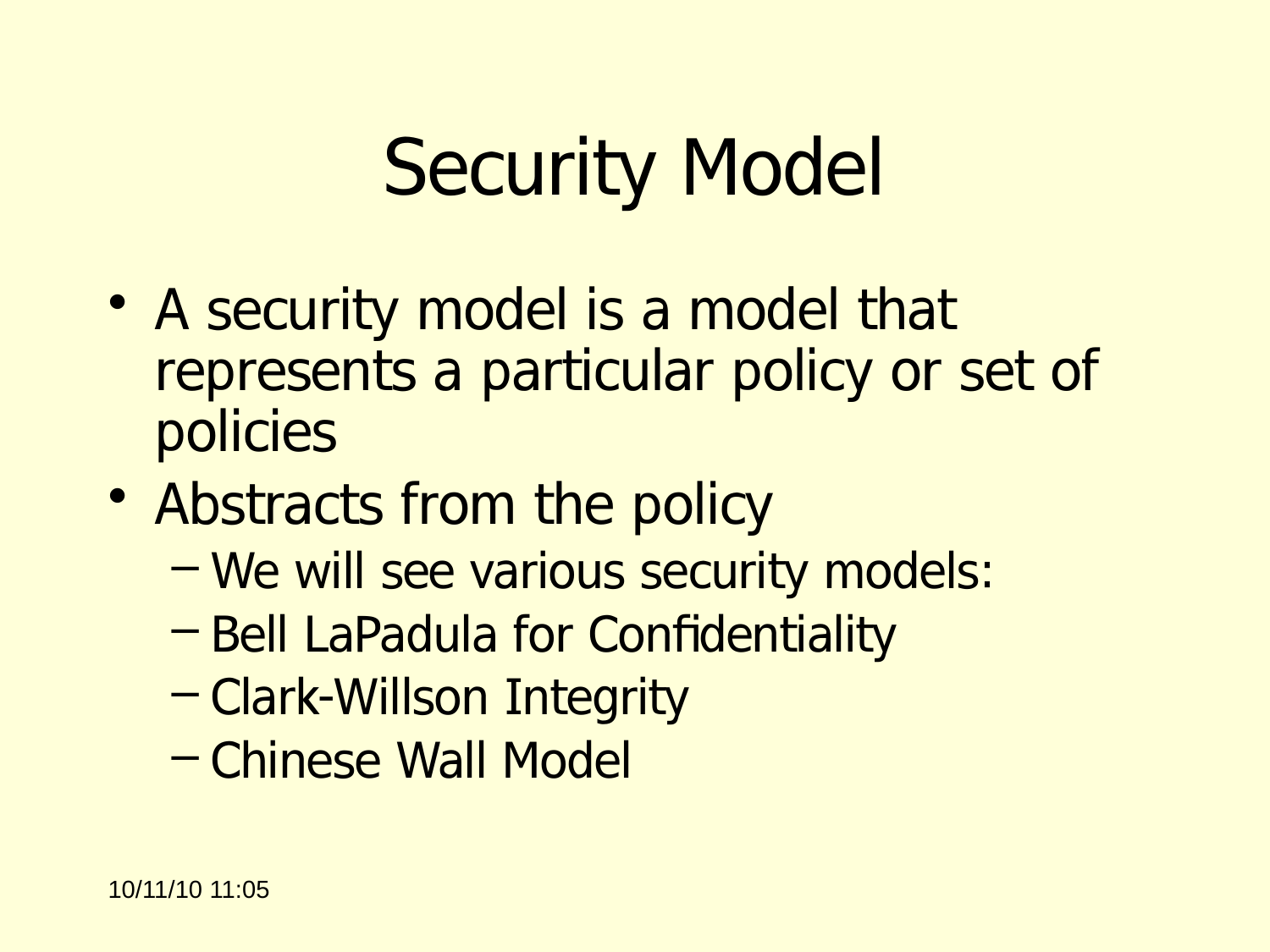

# Security Model
A security model is a model that represents a particular policy or set of policies
Abstracts from the policy
We will see various security models:
Bell LaPadula for Confidentiality
Clark-Willson Integrity
Chinese Wall Model
10/11/10 11:05